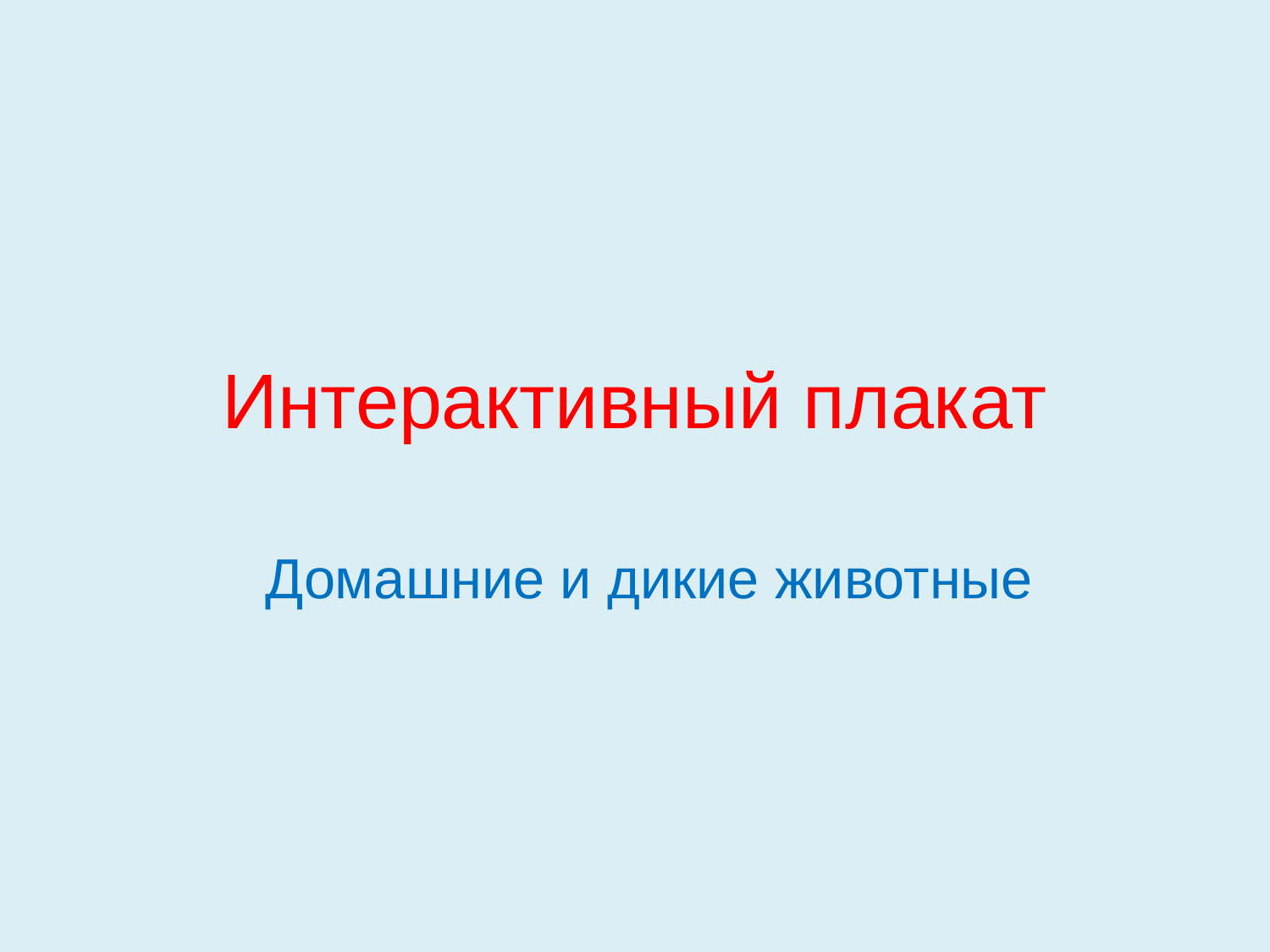

# Интерактивный плакат
Домашние и дикие животные